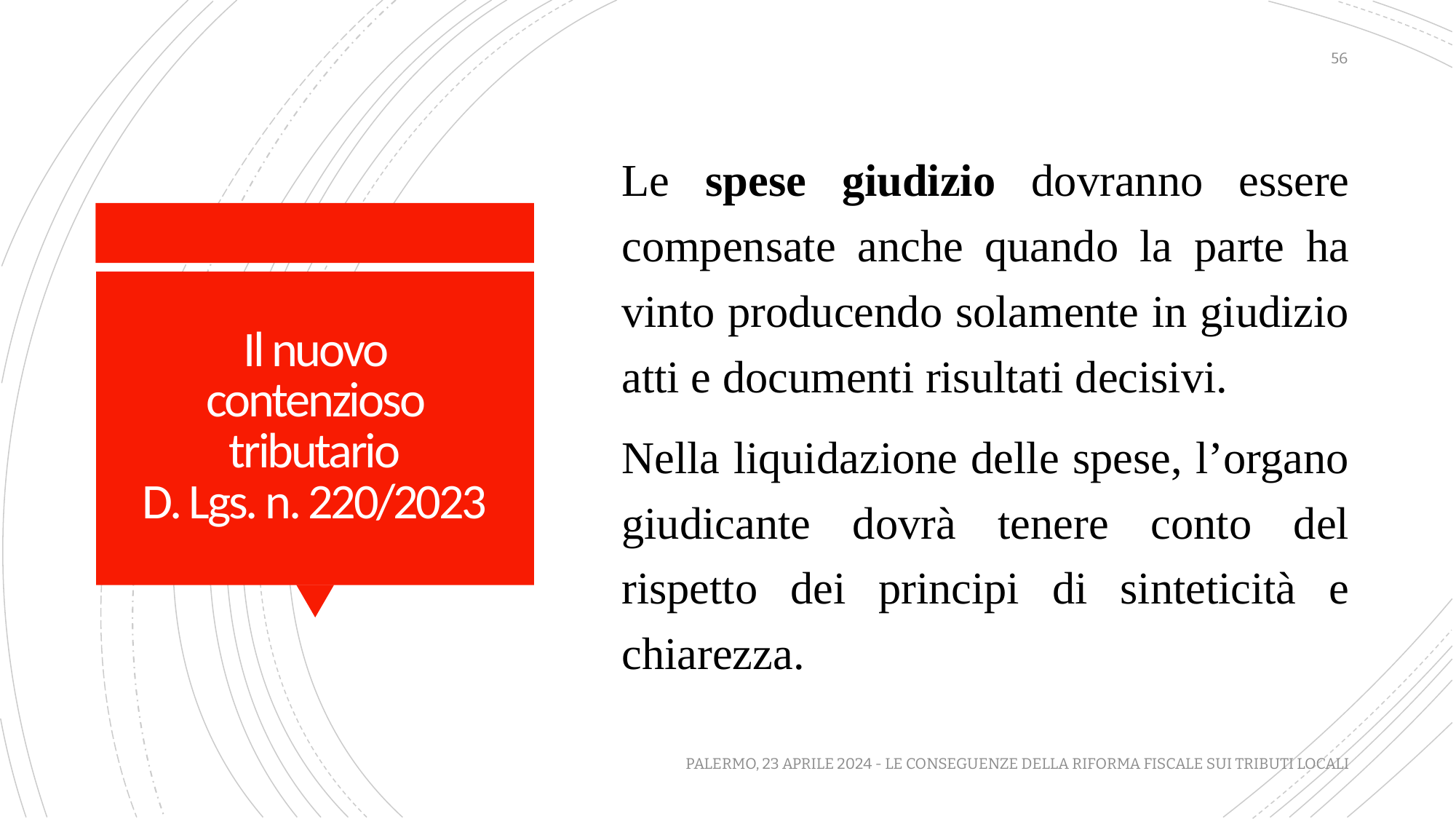

56
Le spese giudizio dovranno essere compensate anche quando la parte ha vinto producendo solamente in giudizio atti e documenti risultati decisivi.
Nella liquidazione delle spese, l’organo giudicante dovrà tenere conto del rispetto dei principi di sinteticità e chiarezza.
# Il nuovo contenzioso tributario D. Lgs. n. 220/2023
PALERMO, 23 APRILE 2024 - LE CONSEGUENZE DELLA RIFORMA FISCALE SUI TRIBUTI LOCALI